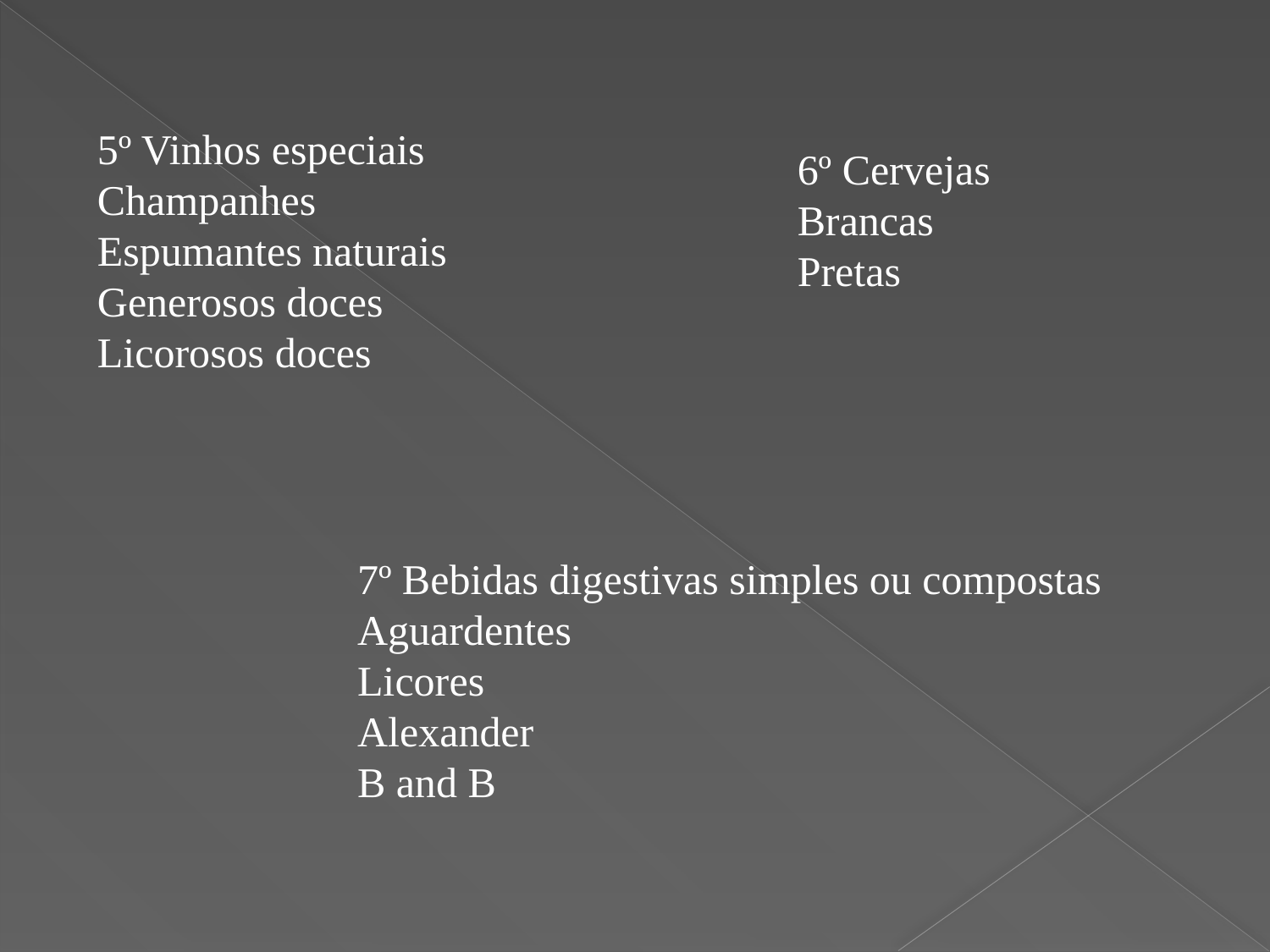

5º Vinhos especiais
Champanhes
Espumantes naturais
Generosos doces
Licorosos doces

6º Cervejas
Brancas
Pretas

7º Bebidas digestivas simples ou compostas
Aguardentes
Licores
Alexander
B and B